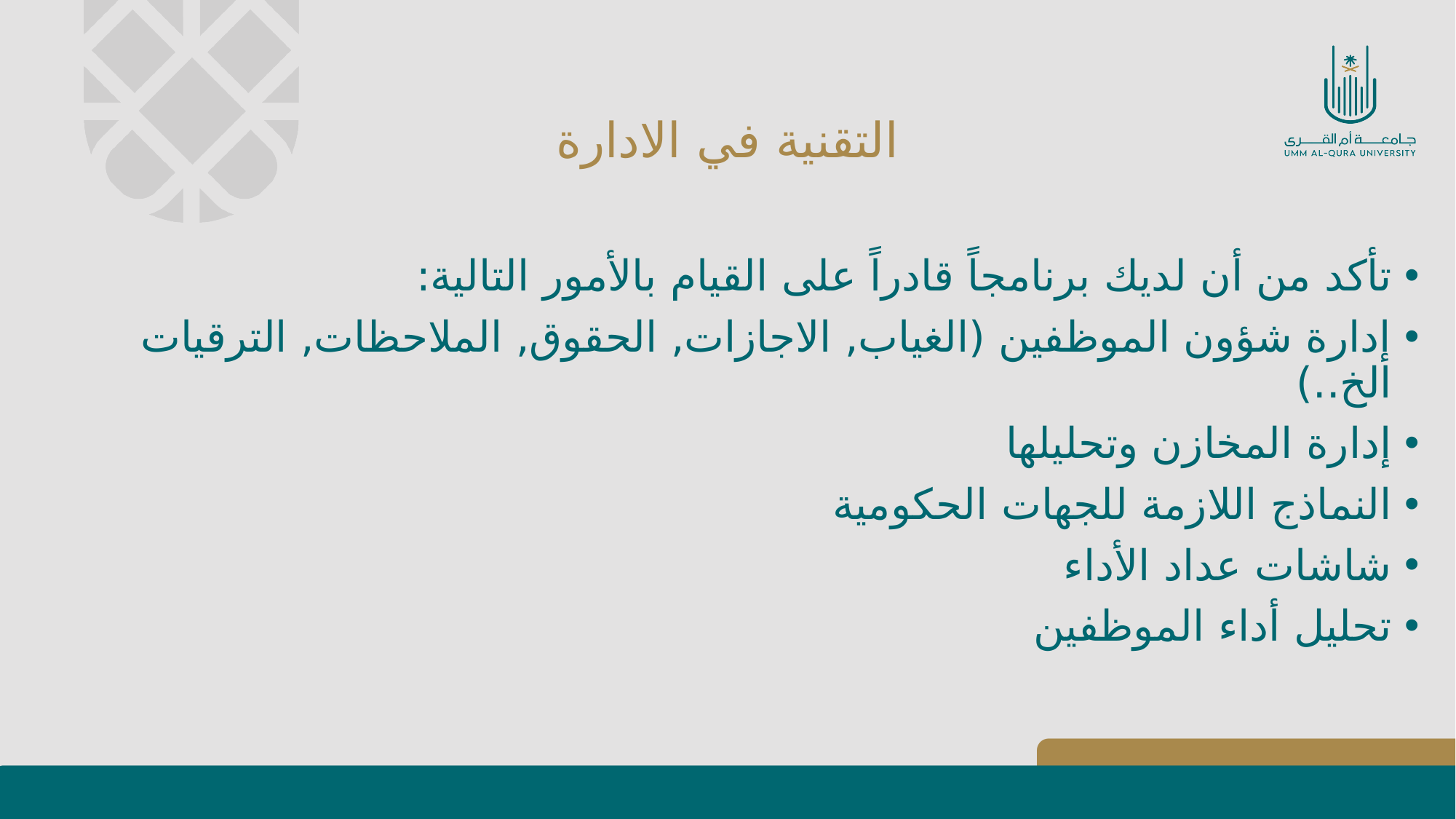

# التقنية في الادارة
تأكد من أن لديك برنامجاً قادراً على القيام بالأمور التالية:
إدارة شؤون الموظفين (الغياب, الاجازات, الحقوق, الملاحظات, الترقيات الخ..)
إدارة المخازن وتحليلها
النماذج اللازمة للجهات الحكومية
شاشات عداد الأداء
تحليل أداء الموظفين